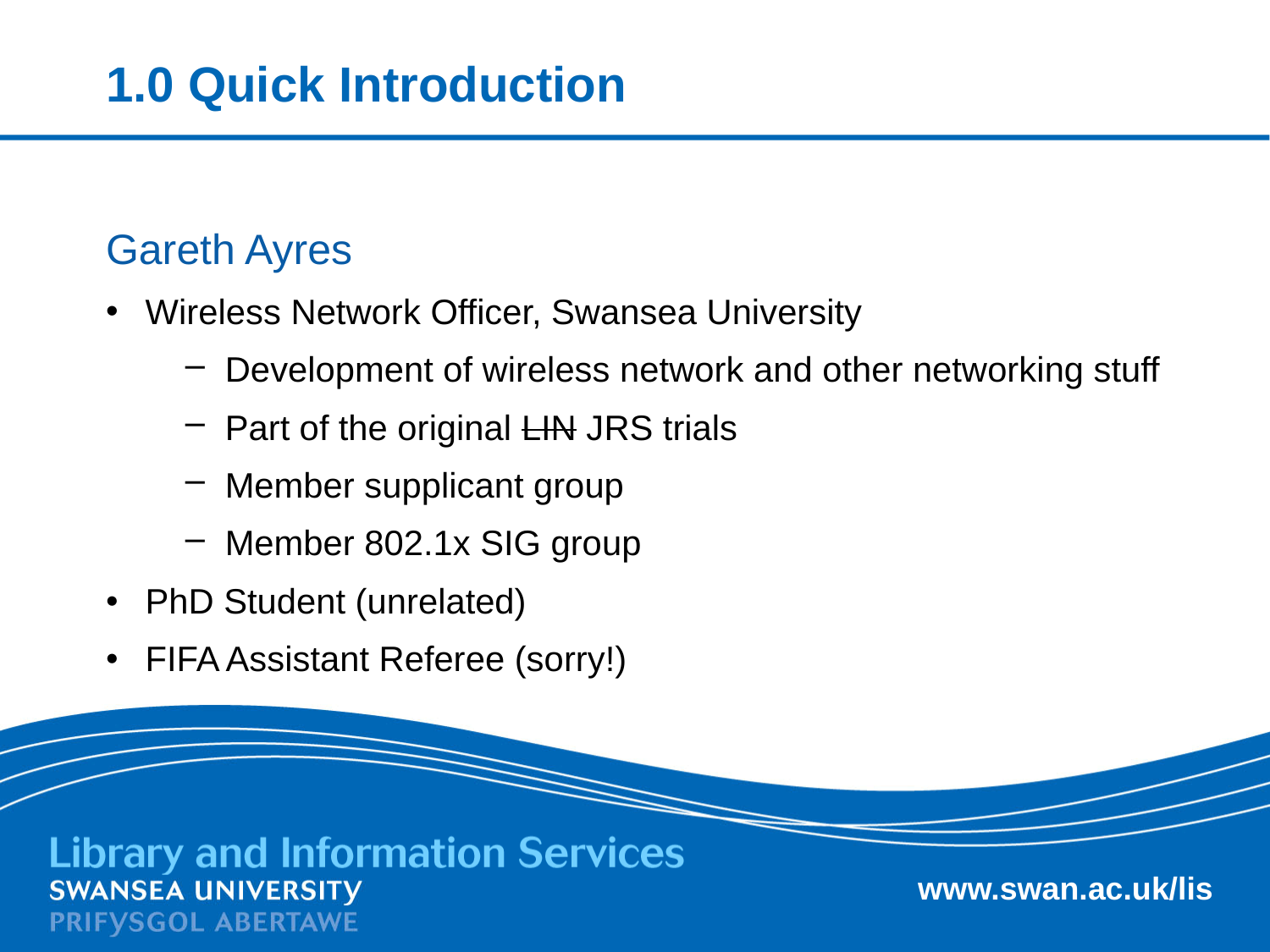

# 1.0 Quick Introduction
Gareth Ayres
Wireless Network Officer, Swansea University
Development of wireless network and other networking stuff
Part of the original LIN JRS trials
Member supplicant group
Member 802.1x SIG group
PhD Student (unrelated)
FIFA Assistant Referee (sorry!)